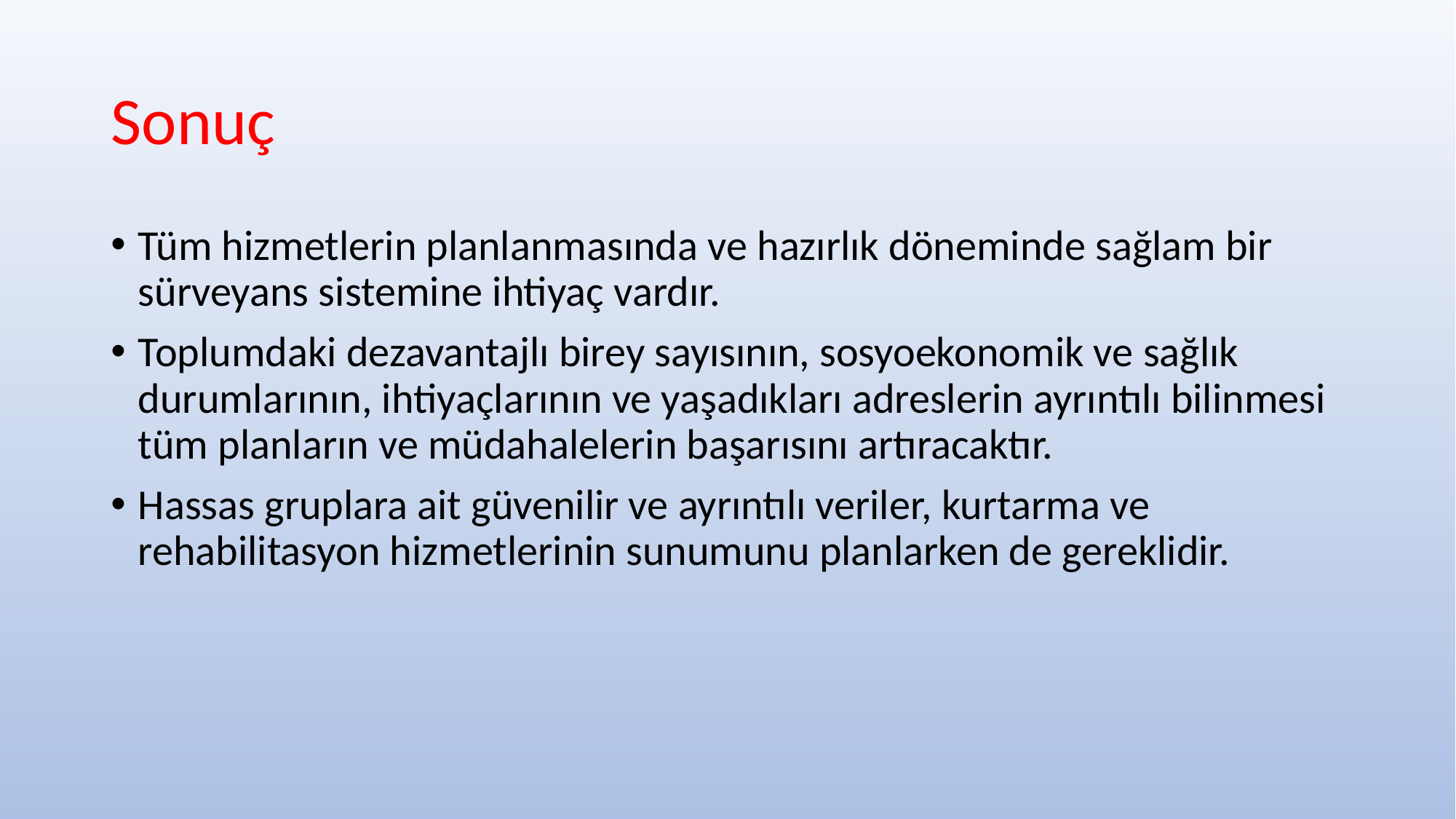

# Sonuç
Tüm hizmetlerin planlanmasında ve hazırlık döneminde sağlam bir sürveyans sistemine ihtiyaç vardır.
Toplumdaki dezavantajlı birey sayısının, sosyoekonomik ve sağlık durumlarının, ihtiyaçlarının ve yaşadıkları adreslerin ayrıntılı bilinmesi tüm planların ve müdahalelerin başarısını artıracaktır.
Hassas gruplara ait güvenilir ve ayrıntılı veriler, kurtarma ve rehabilitasyon hizmetlerinin sunumunu planlarken de gereklidir.